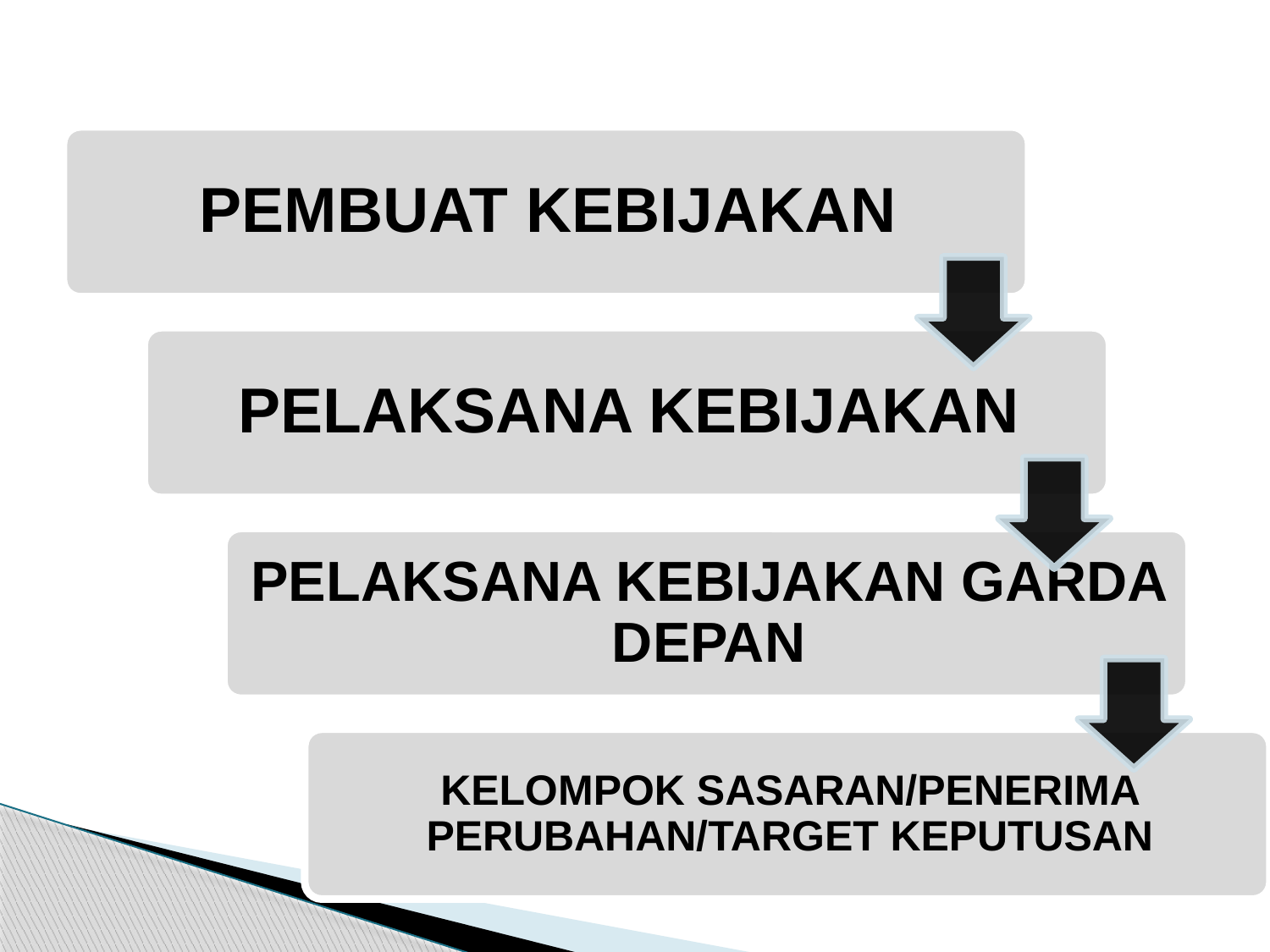

#
PEMBUAT KEBIJAKAN
PELAKSANA KEBIJAKAN
PELAKSANA KEBIJAKAN GARDA DEPAN
KELOMPOK SASARAN/PENERIMA PERUBAHAN/TARGET KEPUTUSAN